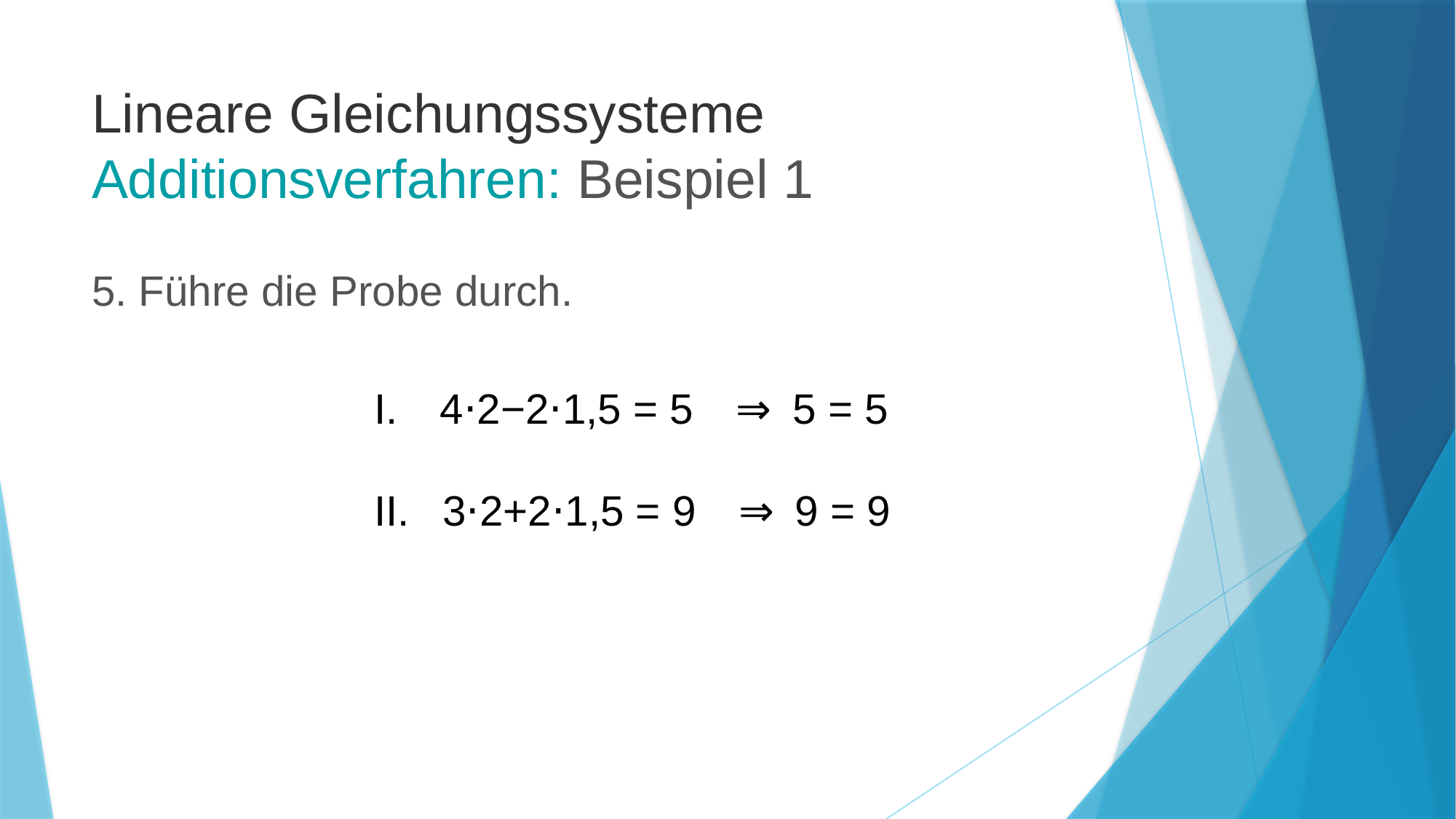

# Lineare Gleichungssysteme Additionsverfahren: Beispiel 1
5. Führe die Probe durch.
I. 4⋅2−2⋅1,5 = 5 ⇒ 5 = 5

II.  3⋅2+2⋅1,5 = 9 ⇒ 9 = 9